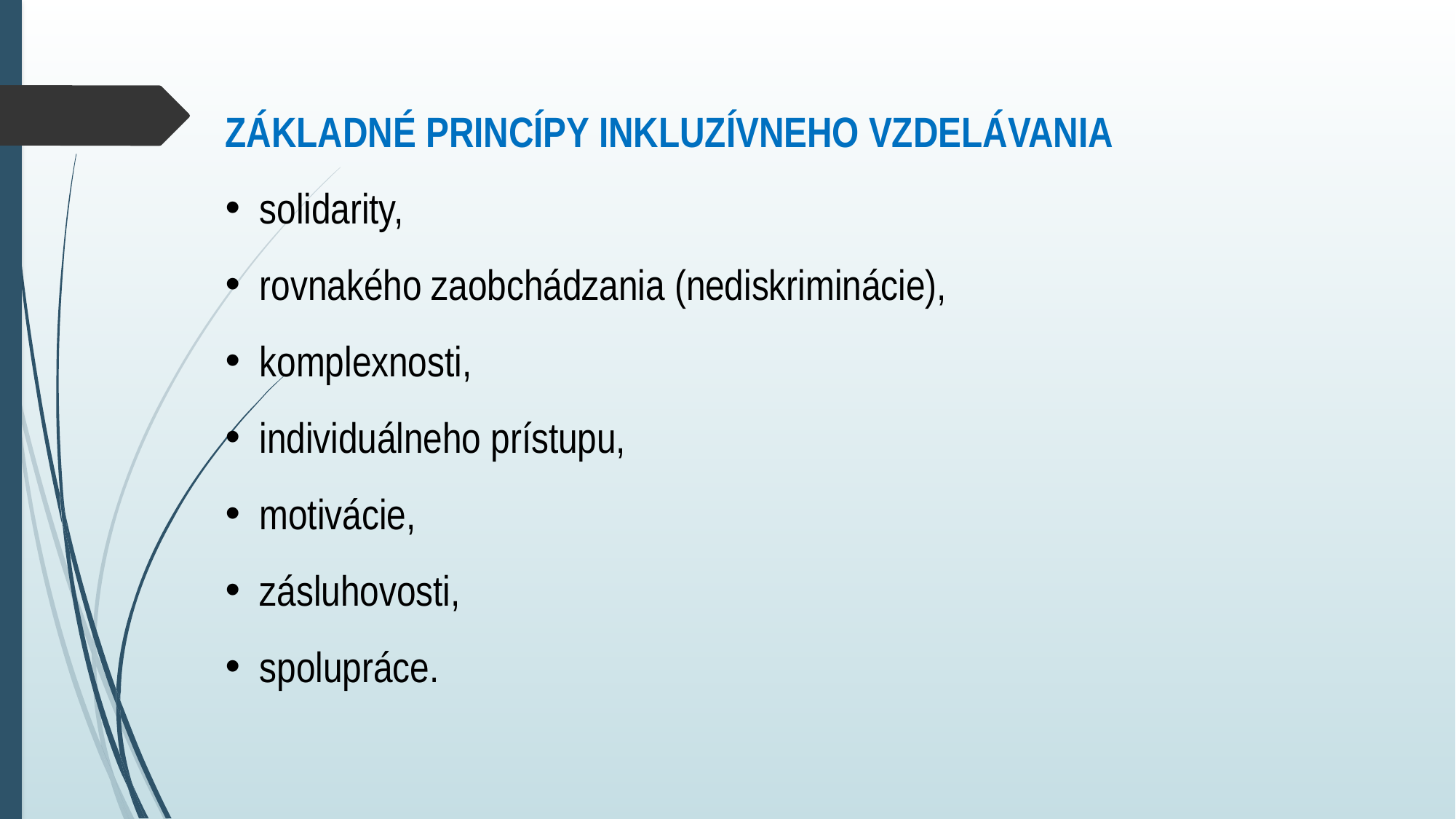

ZÁKLADNÉ PRINCÍPY INKLUZÍVNEHO VZDELÁVANIA
solidarity,
rovnakého zaobchádzania (nediskriminácie),
komplexnosti,
individuálneho prístupu,
motivácie,
zásluhovosti,
spolupráce.